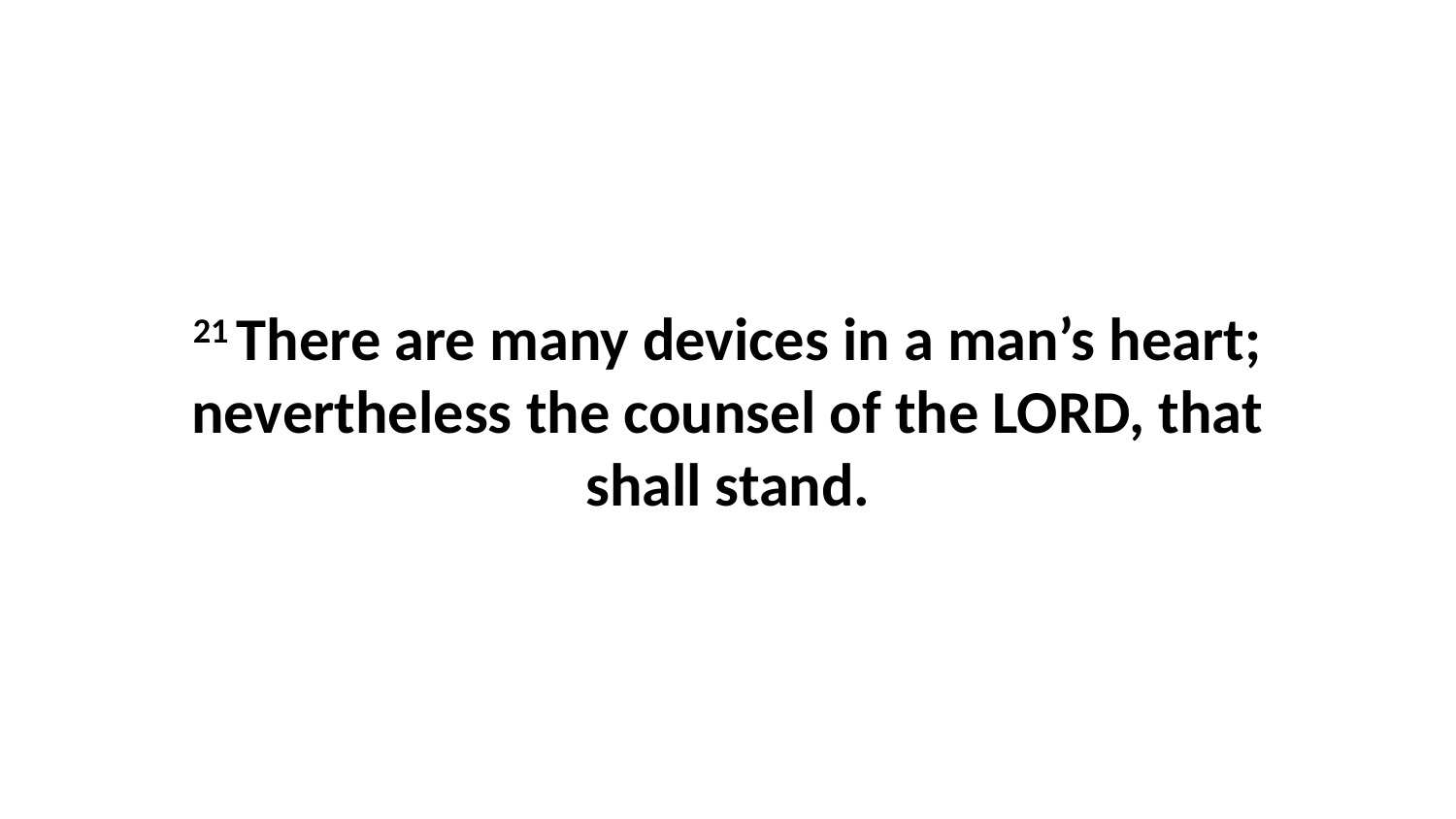

21 There are many devices in a man’s heart; nevertheless the counsel of the LORD, that shall stand.